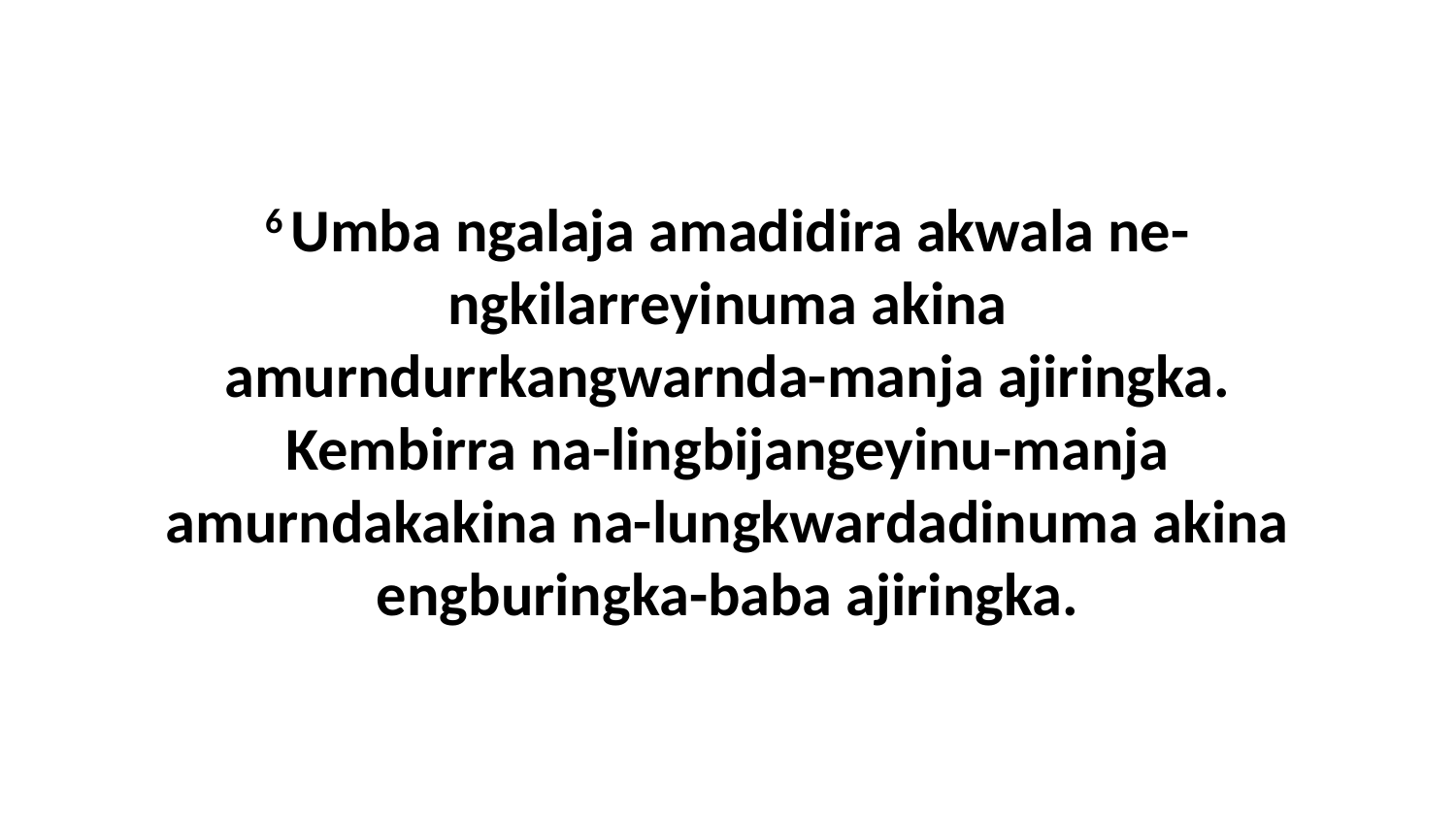

6 Umba ngalaja amadidira akwala ne-ngkilarreyinuma akina amurndurrkangwarnda-manja ajiringka. Kembirra na-lingbijangeyinu-manja amurndakakina na-lungkwardadinuma akina engburingka-baba ajiringka.